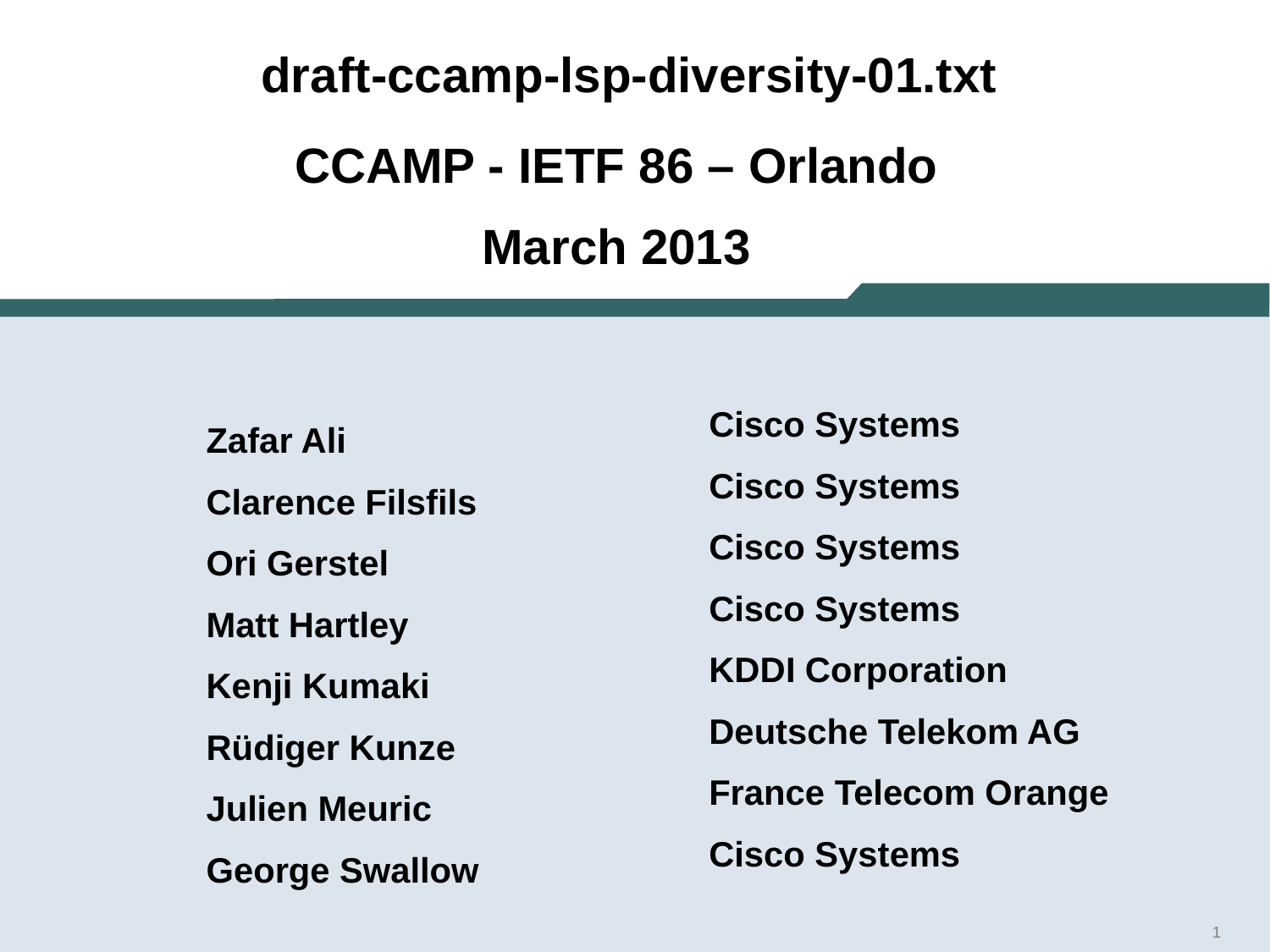

# draft-ccamp-lsp-diversity-01.txt
CCAMP - IETF 86 – Orlando
March 2013
Zafar Ali
Clarence Filsfils
Ori Gerstel
Matt Hartley
Kenji Kumaki
Rüdiger Kunze
Julien Meuric
George Swallow
Cisco Systems
Cisco Systems
Cisco Systems
Cisco Systems
KDDI Corporation
Deutsche Telekom AG
France Telecom Orange
Cisco Systems